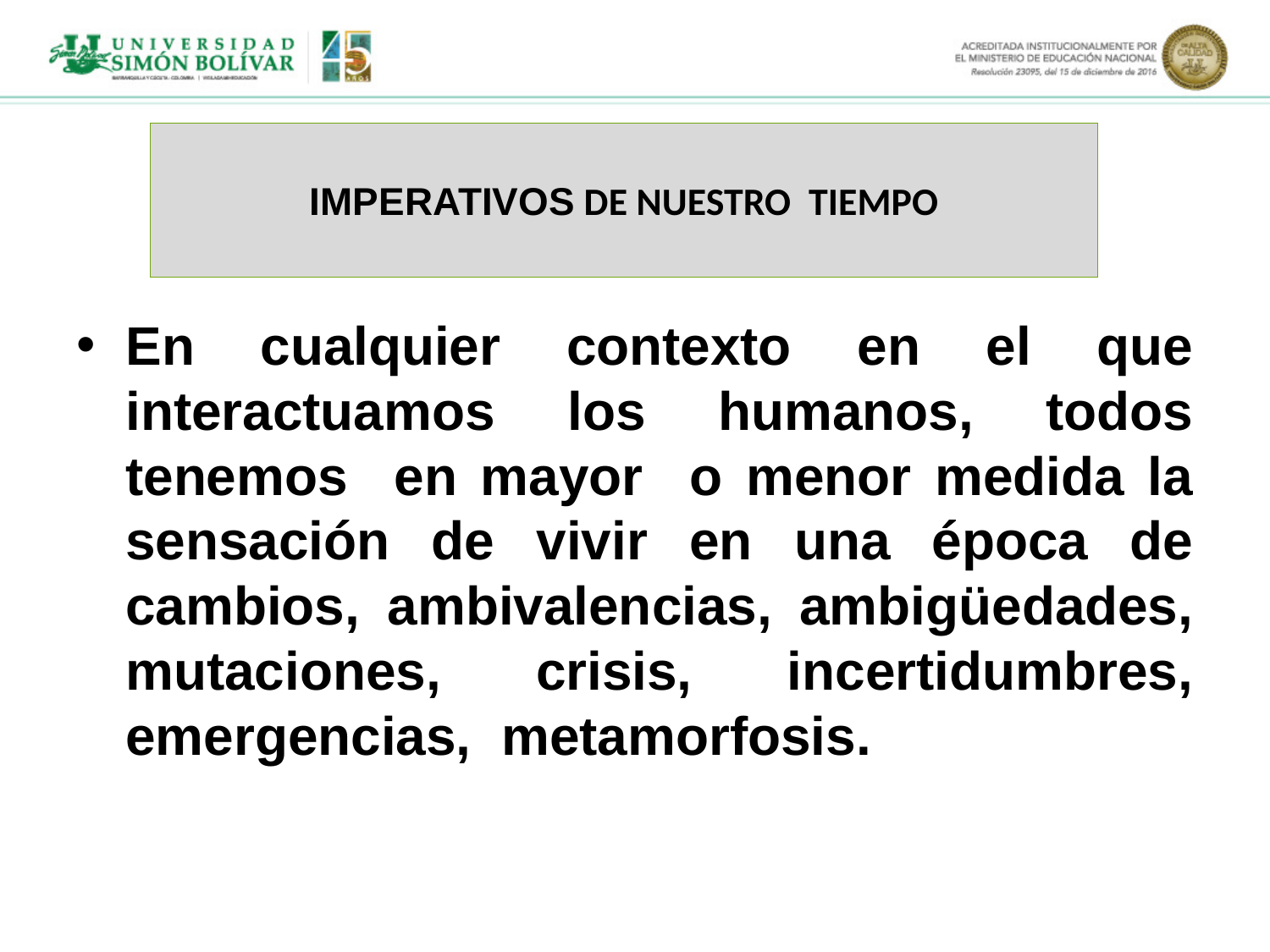

# IMPERATIVOS DE NUESTRO  TIEMPO
En cualquier contexto en el que interactuamos los humanos, todos tenemos  en mayor  o menor medida la sensación de vivir en una época de cambios, ambivalencias, ambigüedades, mutaciones, crisis, incertidumbres, emergencias,  metamorfosis.